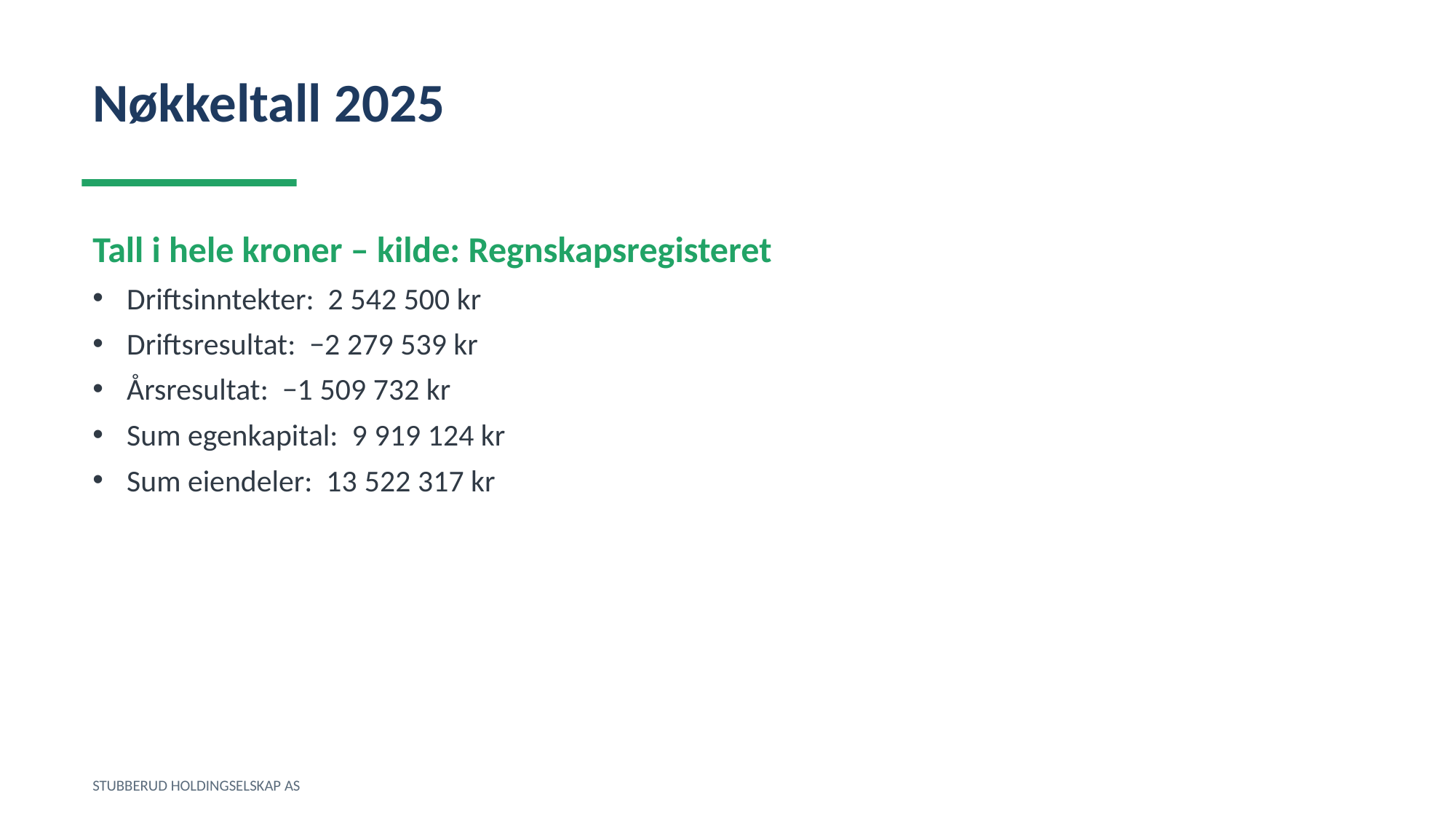

Nøkkeltall 2025

Tall i hele kroner – kilde: Regnskapsregisteret
Driftsinntekter:  2 542 500 kr
Driftsresultat:  −2 279 539 kr
Årsresultat:  −1 509 732 kr
Sum egenkapital:  9 919 124 kr
Sum eiendeler:  13 522 317 kr
STUBBERUD HOLDINGSELSKAP AS